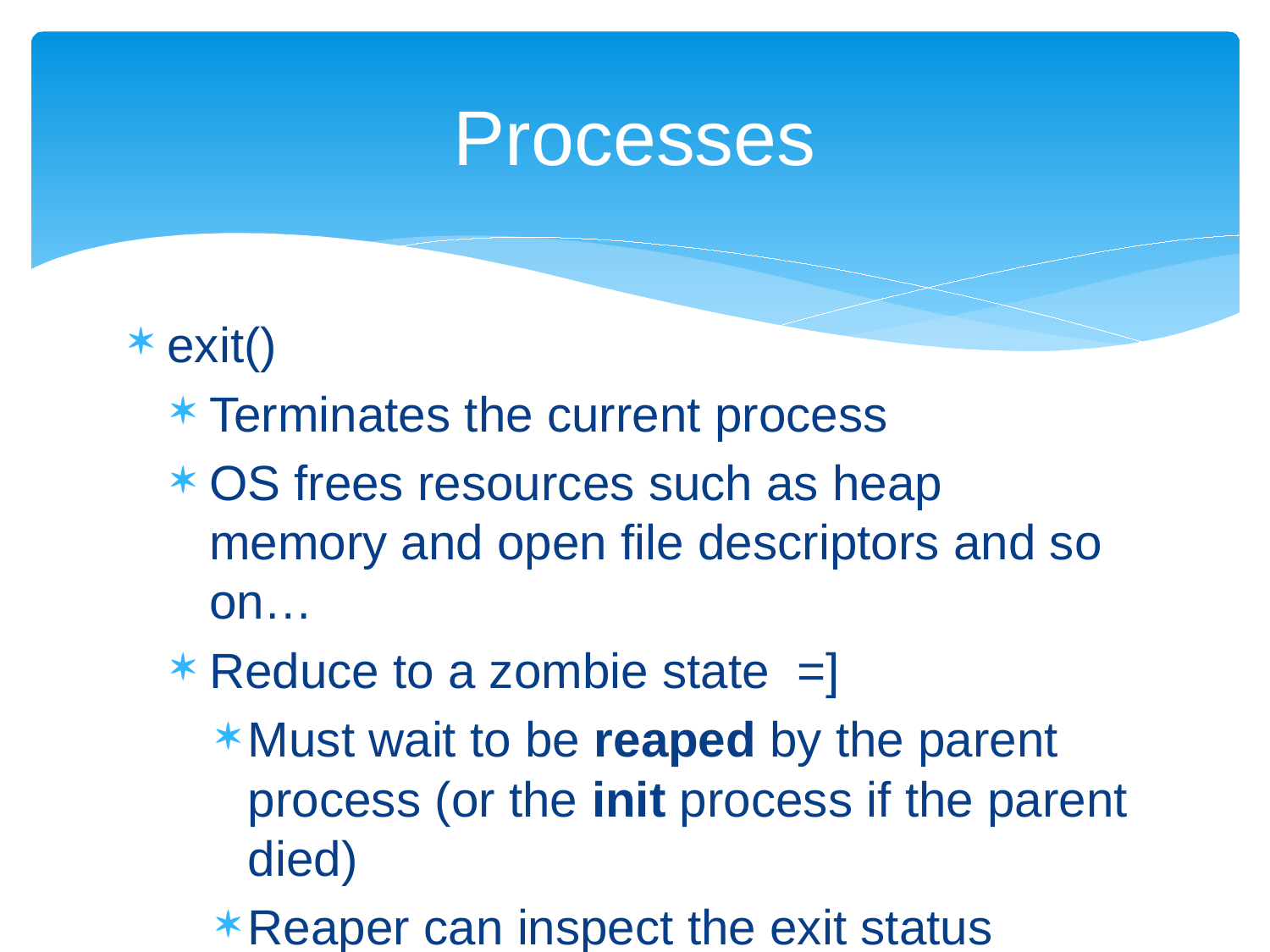

# Processes
exit()
Terminates the current process
OS frees resources such as heap memory and open file descriptors and so on…
Reduce to a zombie state  =]
Must wait to be reaped by the parent process (or the init process if the parent died)
Reaper can inspect the exit status